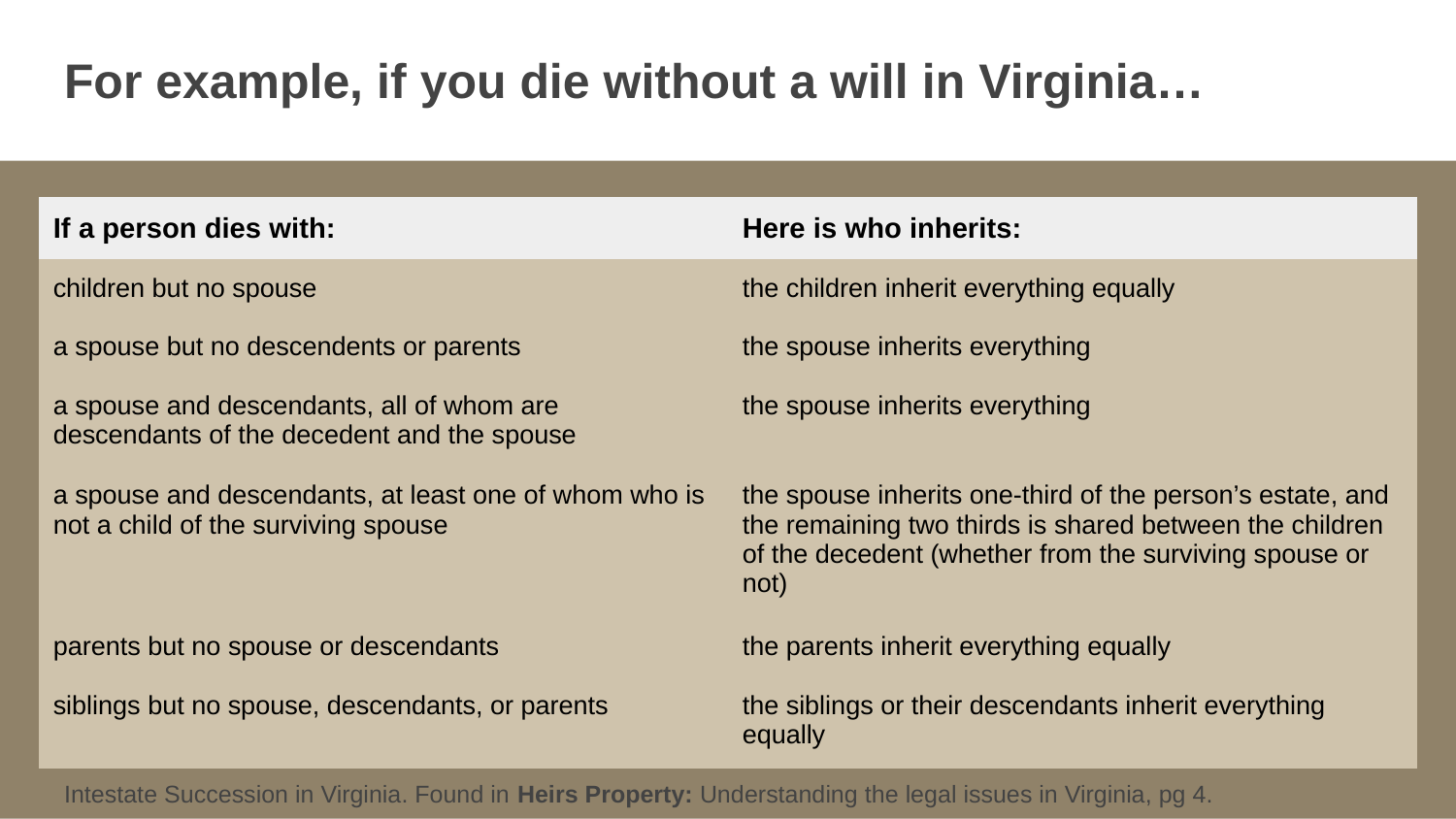

# For example, if you die without a will in Virginia…
| If a person dies with: | Here is who inherits: |
| --- | --- |
| children but no spouse | the children inherit everything equally |
| a spouse but no descendents or parents | the spouse inherits everything |
| a spouse and descendants, all of whom are descendants of the decedent and the spouse | the spouse inherits everything |
| a spouse and descendants, at least one of whom who is not a child of the surviving spouse | the spouse inherits one-third of the person’s estate, and the remaining two thirds is shared between the children of the decedent (whether from the surviving spouse or not) |
| parents but no spouse or descendants | the parents inherit everything equally |
| siblings but no spouse, descendants, or parents | the siblings or their descendants inherit everything equally |
Intestate Succession in Virginia. Found in Heirs Property: Understanding the legal issues in Virginia, pg 4.